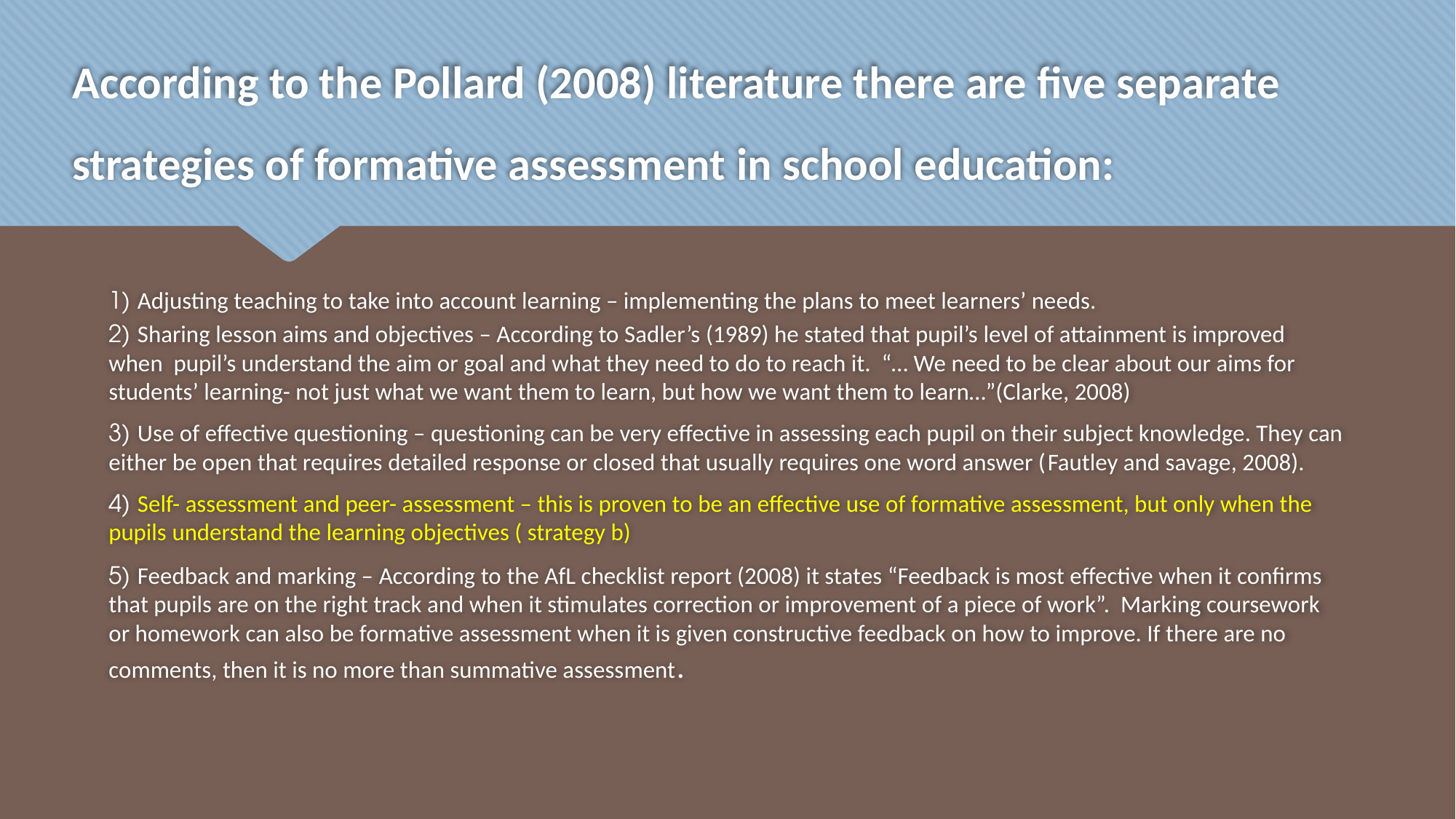

# According to the Pollard (2008) literature there are five separate strategies of formative assessment in school education:
1) Adjusting teaching to take into account learning – implementing the plans to meet learners’ needs.
2) Sharing lesson aims and objectives – According to Sadler’s (1989) he stated that pupil’s level of attainment is improved when  pupil’s understand the aim or goal and what they need to do to reach it.  “… We need to be clear about our aims for students’ learning- not just what we want them to learn, but how we want them to learn…”(Clarke, 2008)
3) Use of effective questioning – questioning can be very effective in assessing each pupil on their subject knowledge. They can either be open that requires detailed response or closed that usually requires one word answer (Fautley and savage, 2008).
4) Self- assessment and peer- assessment – this is proven to be an effective use of formative assessment, but only when the pupils understand the learning objectives ( strategy b)
5) Feedback and marking – According to the AfL checklist report (2008) it states “Feedback is most effective when it confirms that pupils are on the right track and when it stimulates correction or improvement of a piece of work”.  Marking coursework or homework can also be formative assessment when it is given constructive feedback on how to improve. If there are no comments, then it is no more than summative assessment.